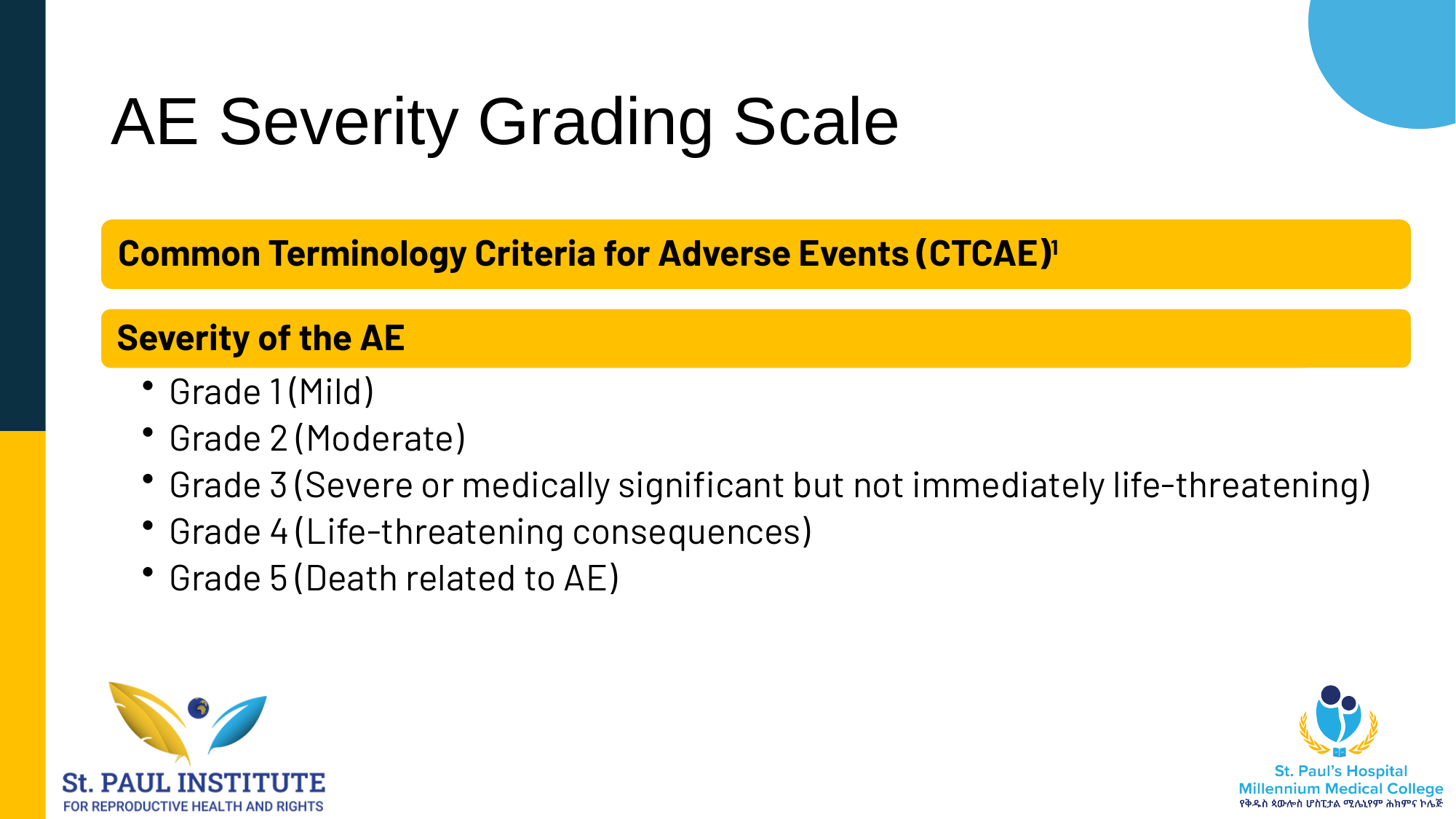

# AE Severity Grading Scale
Common Terminology Criteria for Adverse Events (CTCAE)1
Severity of the AE
Grade 1 (Mild)
Grade 2 (Moderate)
Grade 3 (Severe or medically significant but not immediately life-threatening)
Grade 4 (Life-threatening consequences)
Grade 5 (Death related to AE)